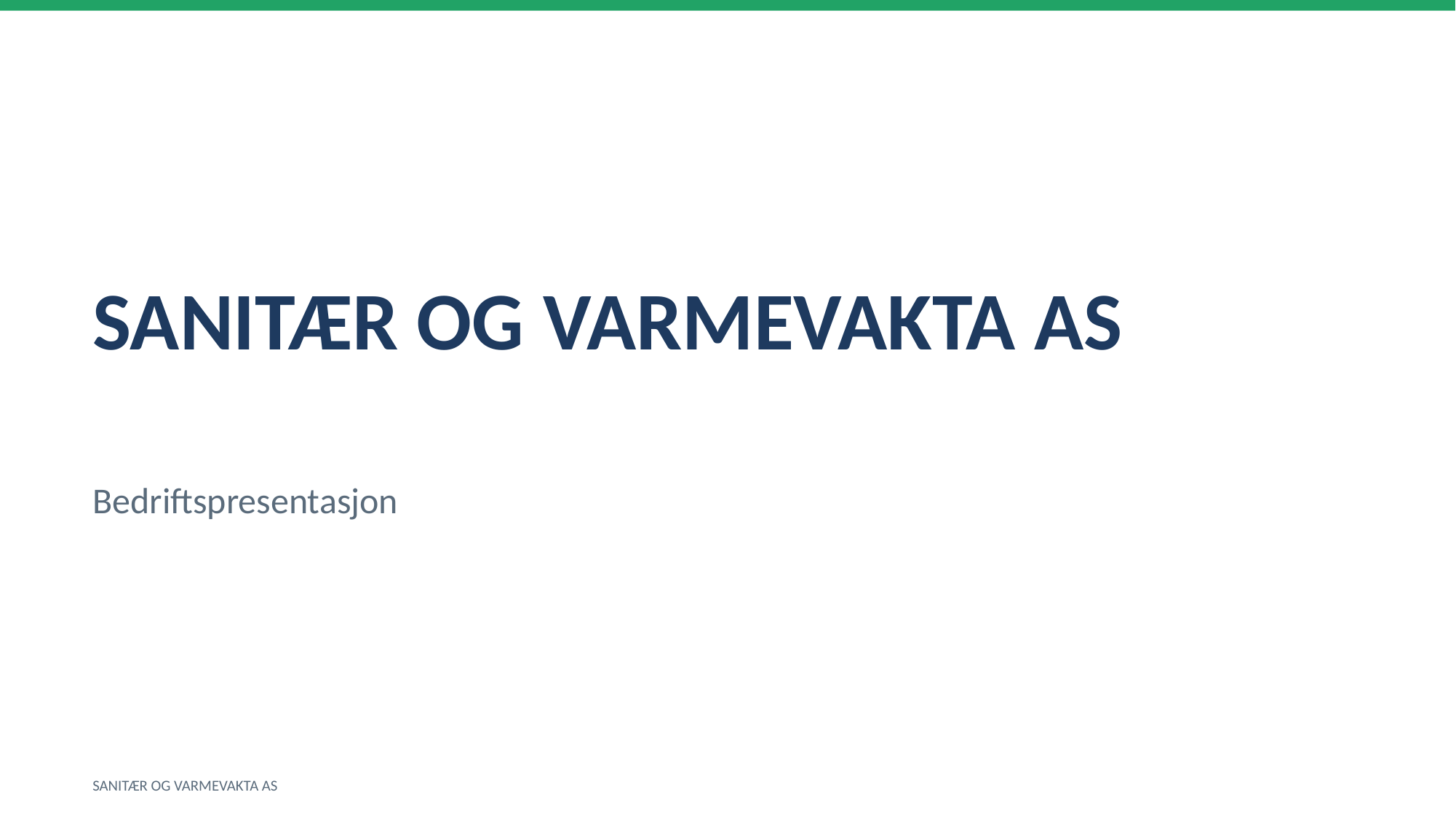

SANITÆR OG VARMEVAKTA AS
Bedriftspresentasjon
SANITÆR OG VARMEVAKTA AS